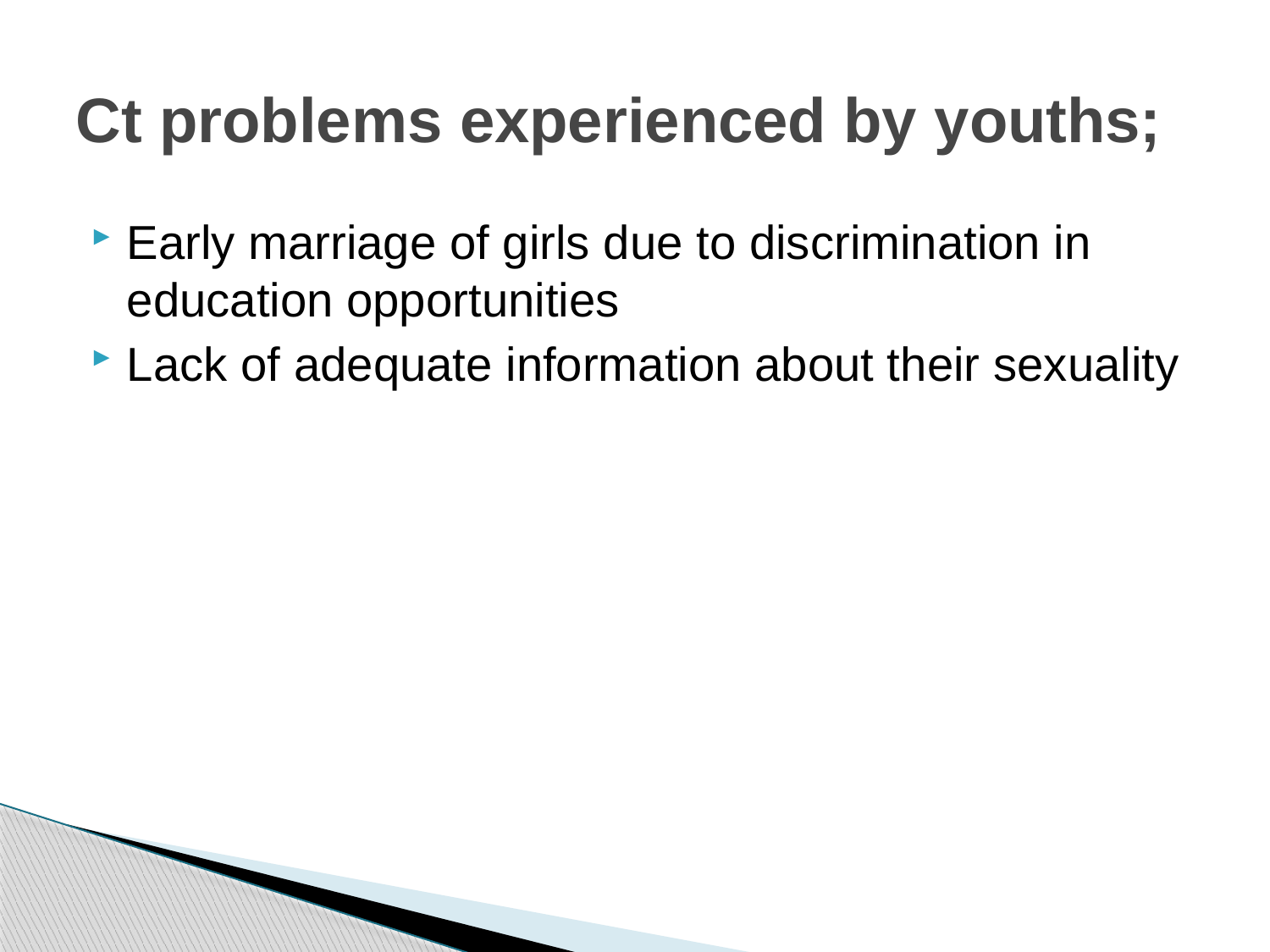

# Ct problems experienced by youths;
Early marriage of girls due to discrimination in education opportunities
Lack of adequate information about their sexuality